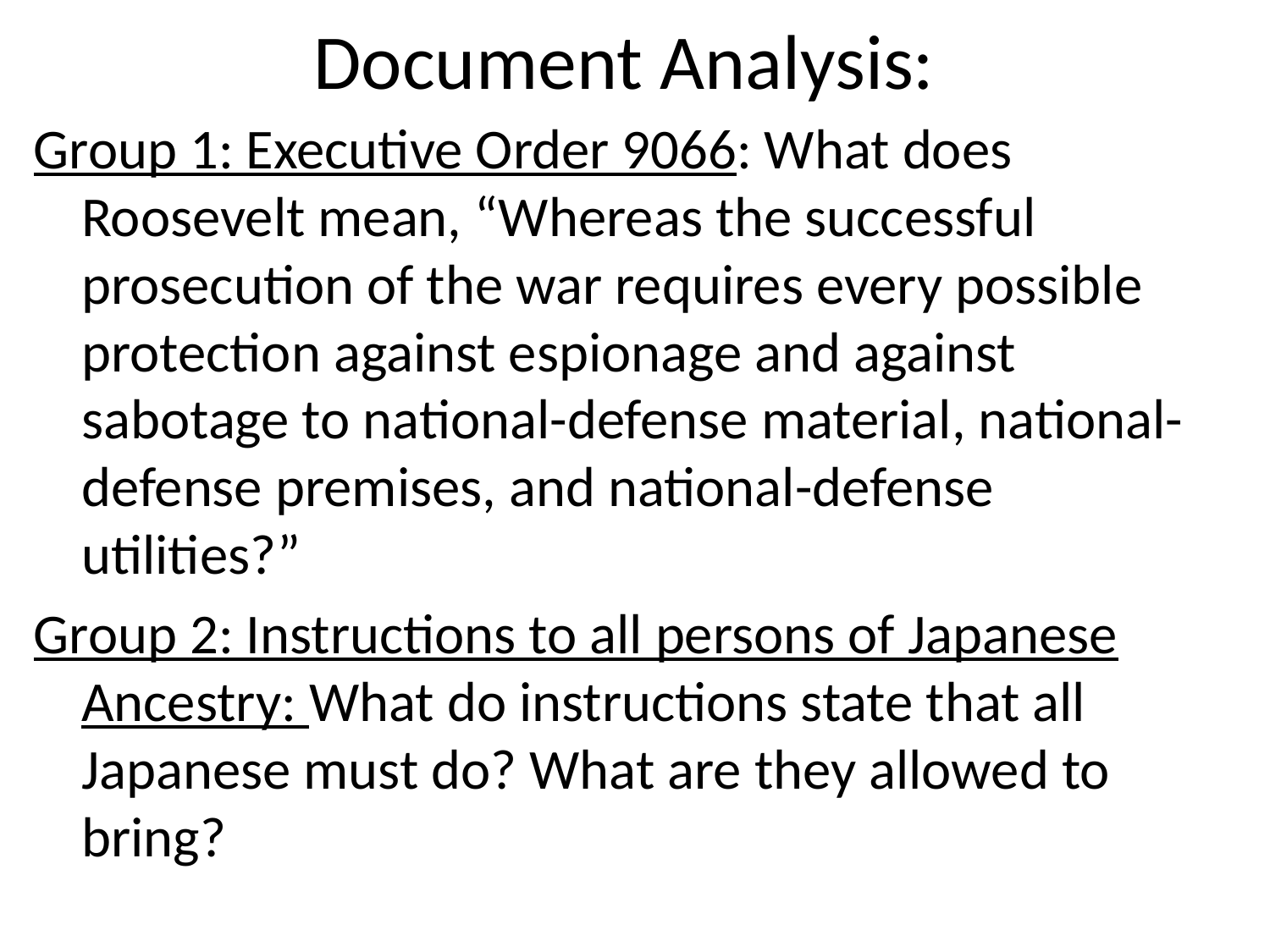

# Document Analysis:
Group 1: Executive Order 9066: What does Roosevelt mean, “Whereas the successful prosecution of the war requires every possible protection against espionage and against sabotage to national-defense material, national-defense premises, and national-defense utilities?”
Group 2: Instructions to all persons of Japanese Ancestry: What do instructions state that all Japanese must do? What are they allowed to bring?